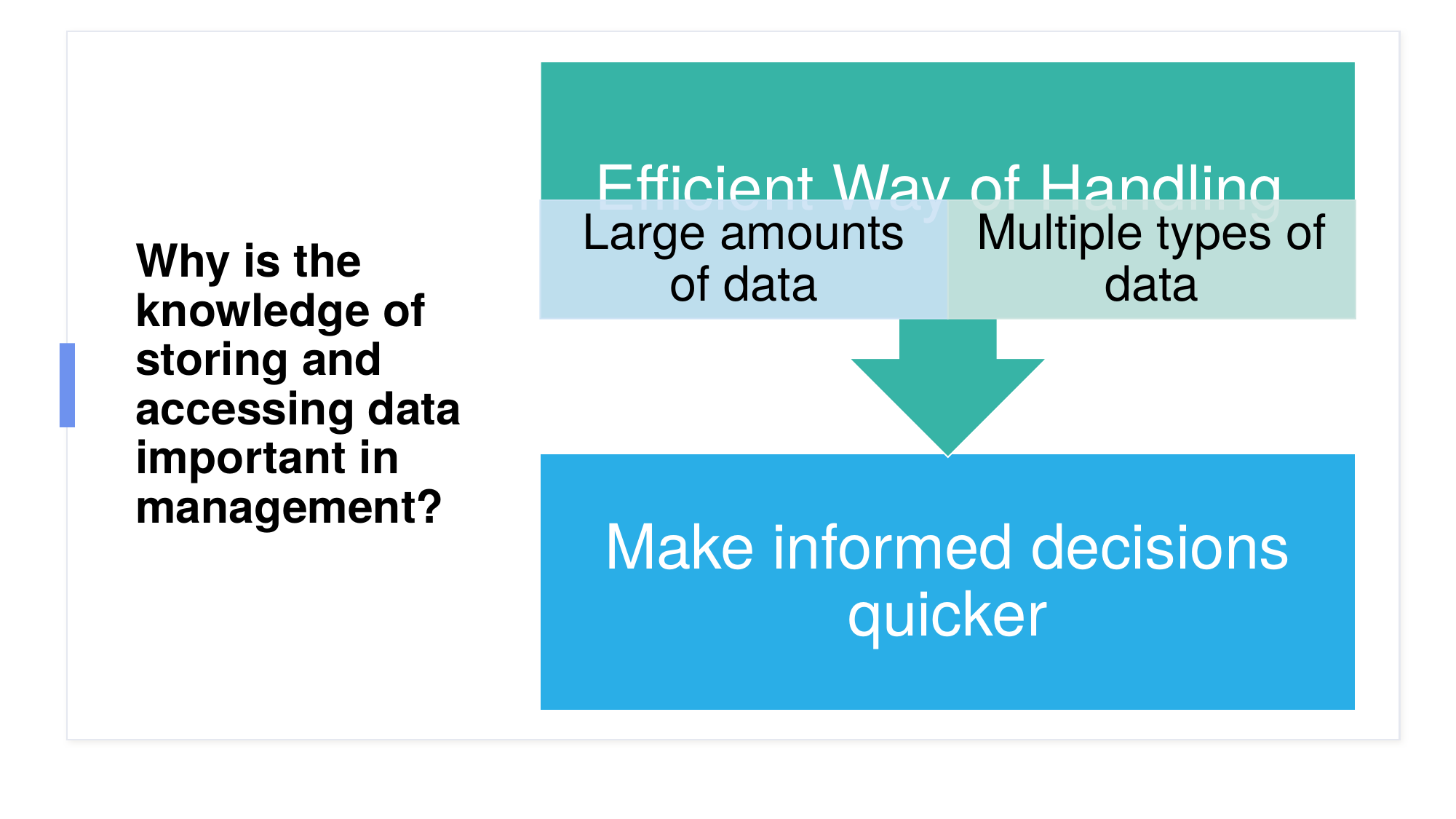

# Why is the knowledge of storing and accessing data important in management?
Make informed decisions quicker
Efficient Way of Handling
Large amounts of data
Multiple types of data